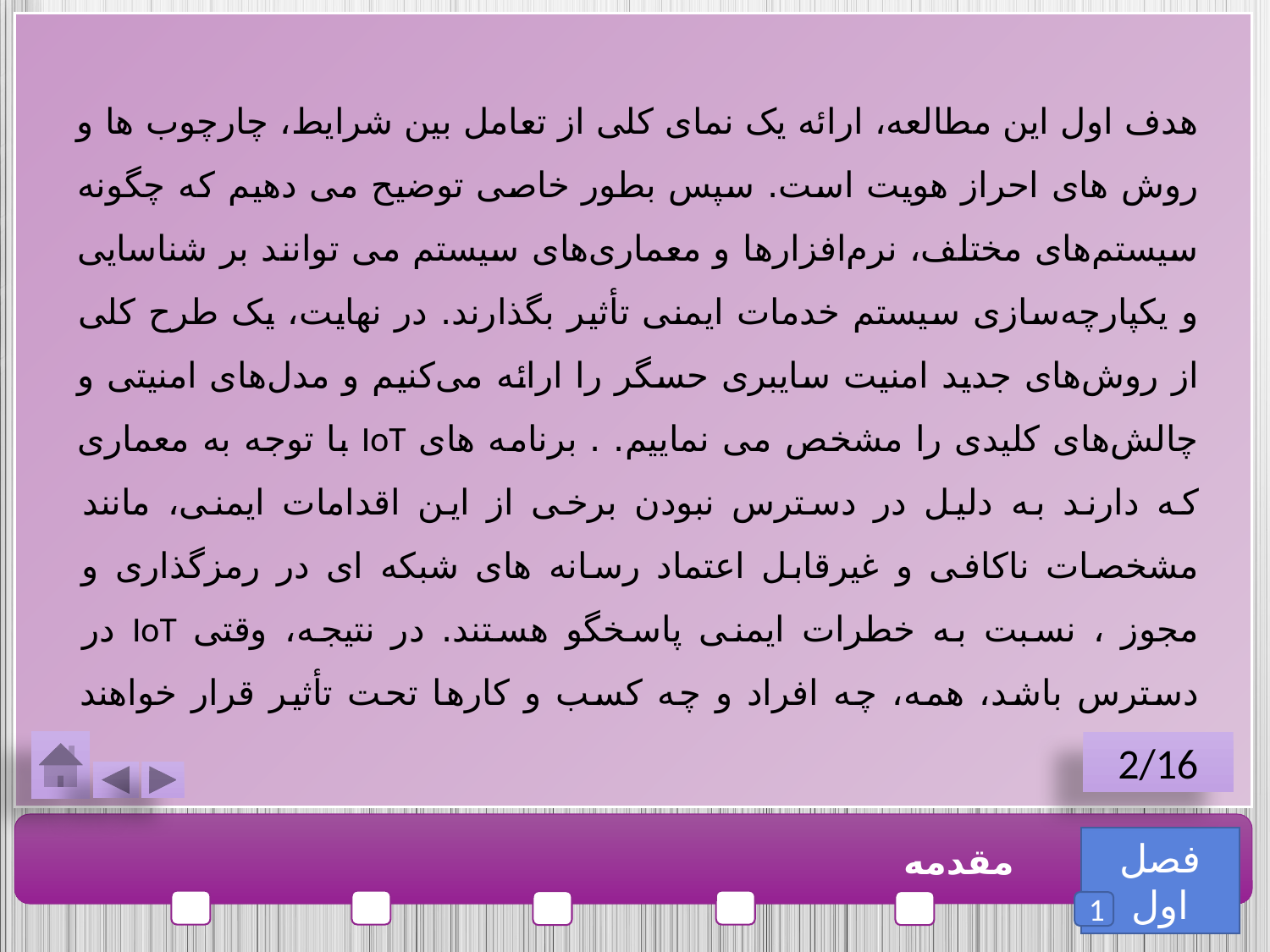

هدف اول این مطالعه، ارائه یک نمای کلی از تعامل بین شرایط، چارچوب ها و روش های احراز هویت است. سپس بطور خاصی توضیح می دهیم که چگونه سیستم‌های مختلف، نرم‌افزارها و معماری‌های سیستم می توانند بر شناسایی و یکپارچه‌سازی سیستم خدمات ایمنی تأثیر بگذارند. در نهایت، یک طرح کلی از روش‌های جدید امنیت سایبری حسگر را ارائه می‌کنیم و مدل‌های امنیتی و چالش‌های کلیدی را مشخص می نماییم. . برنامه های IoT با توجه به معماری که دارند به دلیل در دسترس نبودن برخی از این اقدامات ایمنی، مانند مشخصات ناکافی و غیرقابل اعتماد رسانه های شبکه ای در رمزگذاری و مجوز ، نسبت به خطرات ایمنی پاسخگو هستند. در نتیجه، وقتی IoT در دسترس باشد، همه، چه افراد و چه کسب و کارها تحت تأثیر قرار خواهند گرفت.

2/16

فصل اول
مقدمه

1